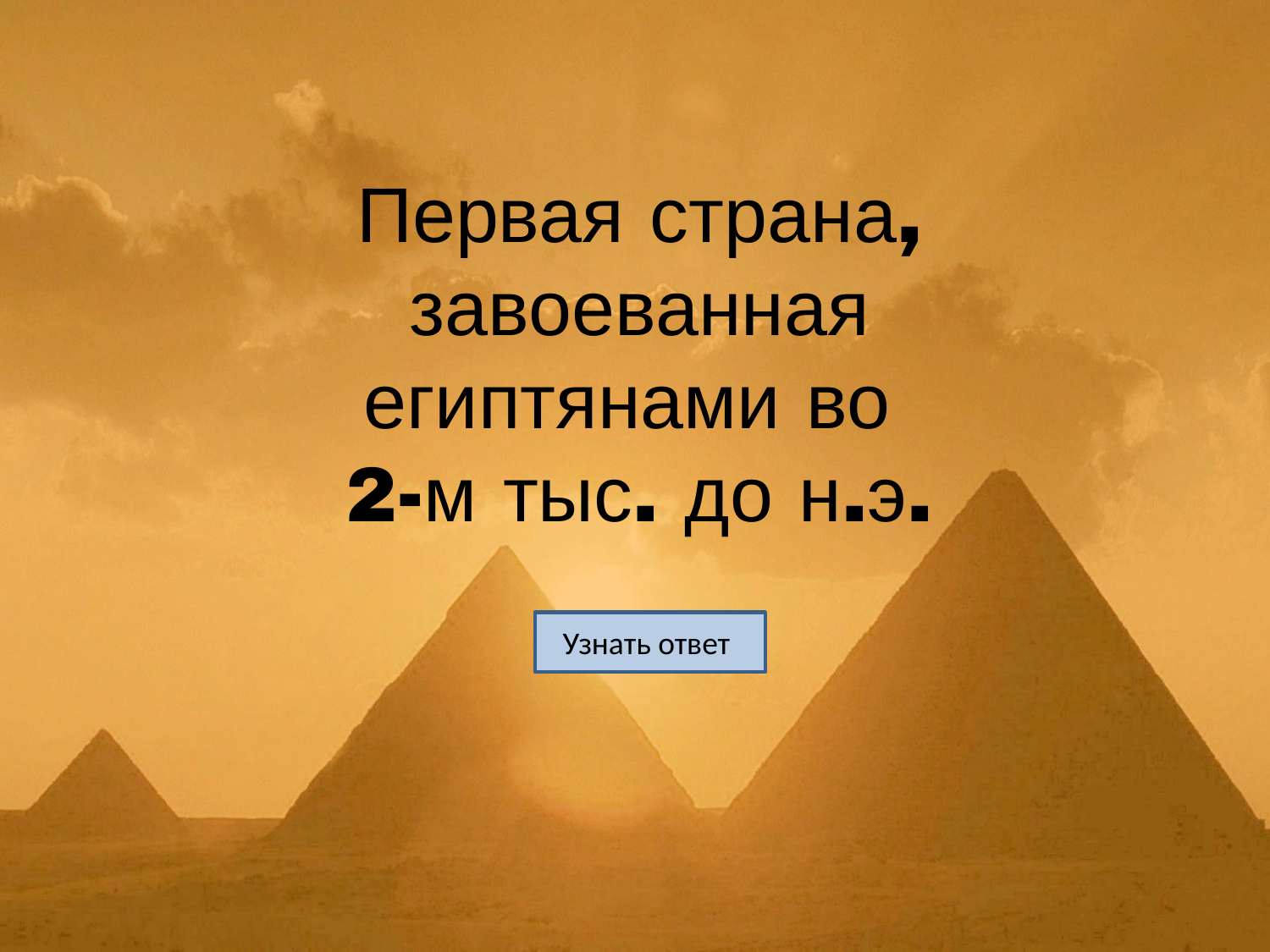

# Первая страна, завоеванная египтянами во 2-м тыс. до н.э.